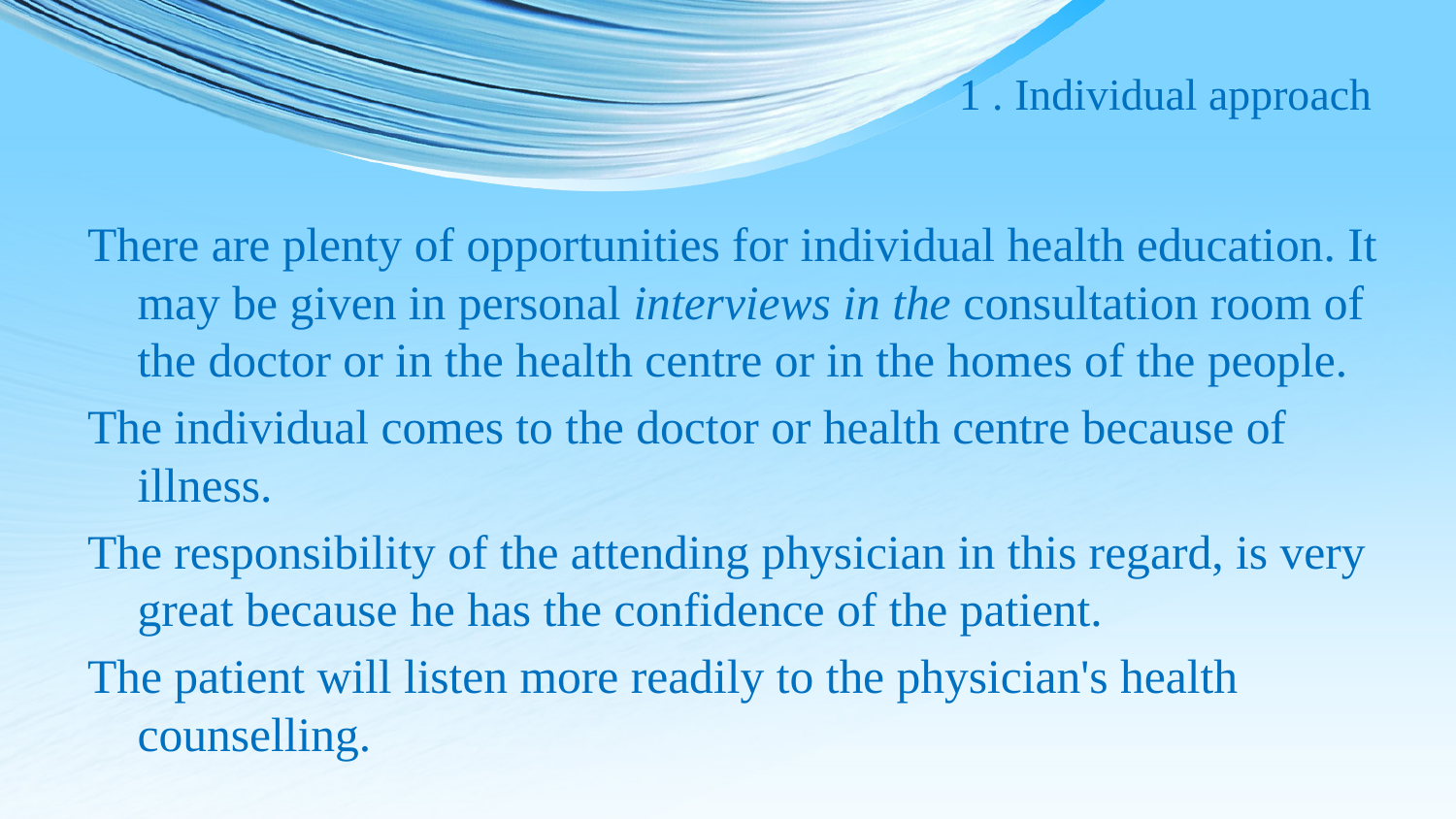

# 1 . Individual approach
There are plenty of opportunities for individual health education. It may be given in personal interviews in the consultation room of the doctor or in the health centre or in the homes of the people.
The individual comes to the doctor or health centre because of illness.
The responsibility of the attending physician in this regard, is very great because he has the confidence of the patient.
The patient will listen more readily to the physician's health counselling.